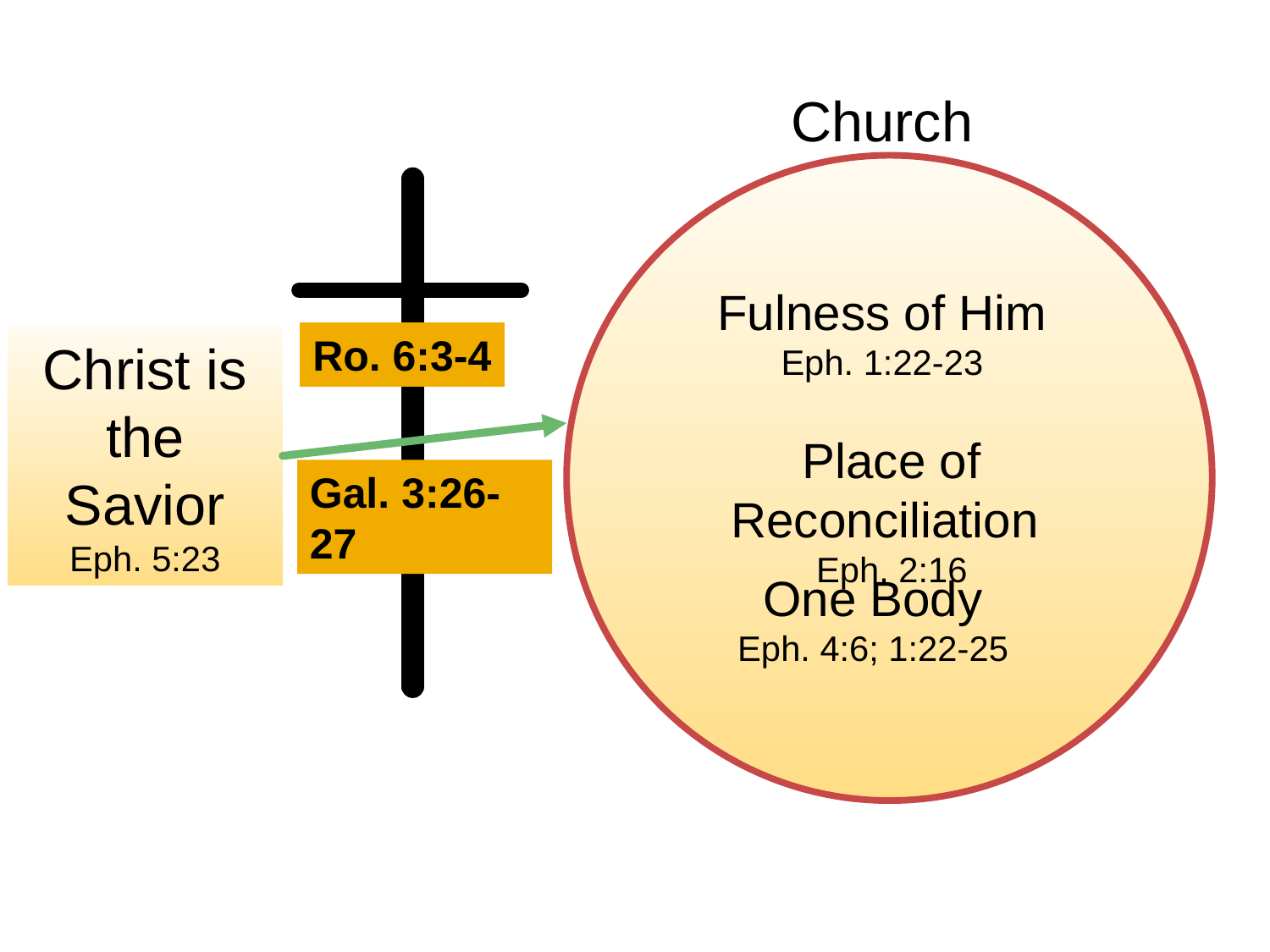

Church

Fulness of Him
Eph. 1:22-23
Ro. 6:3-4
Christ is the Savior
Eph. 5:23
Place of Reconciliation
Eph. 2:16
Gal. 3:26-27
One Body
Eph. 4:6; 1:22-25